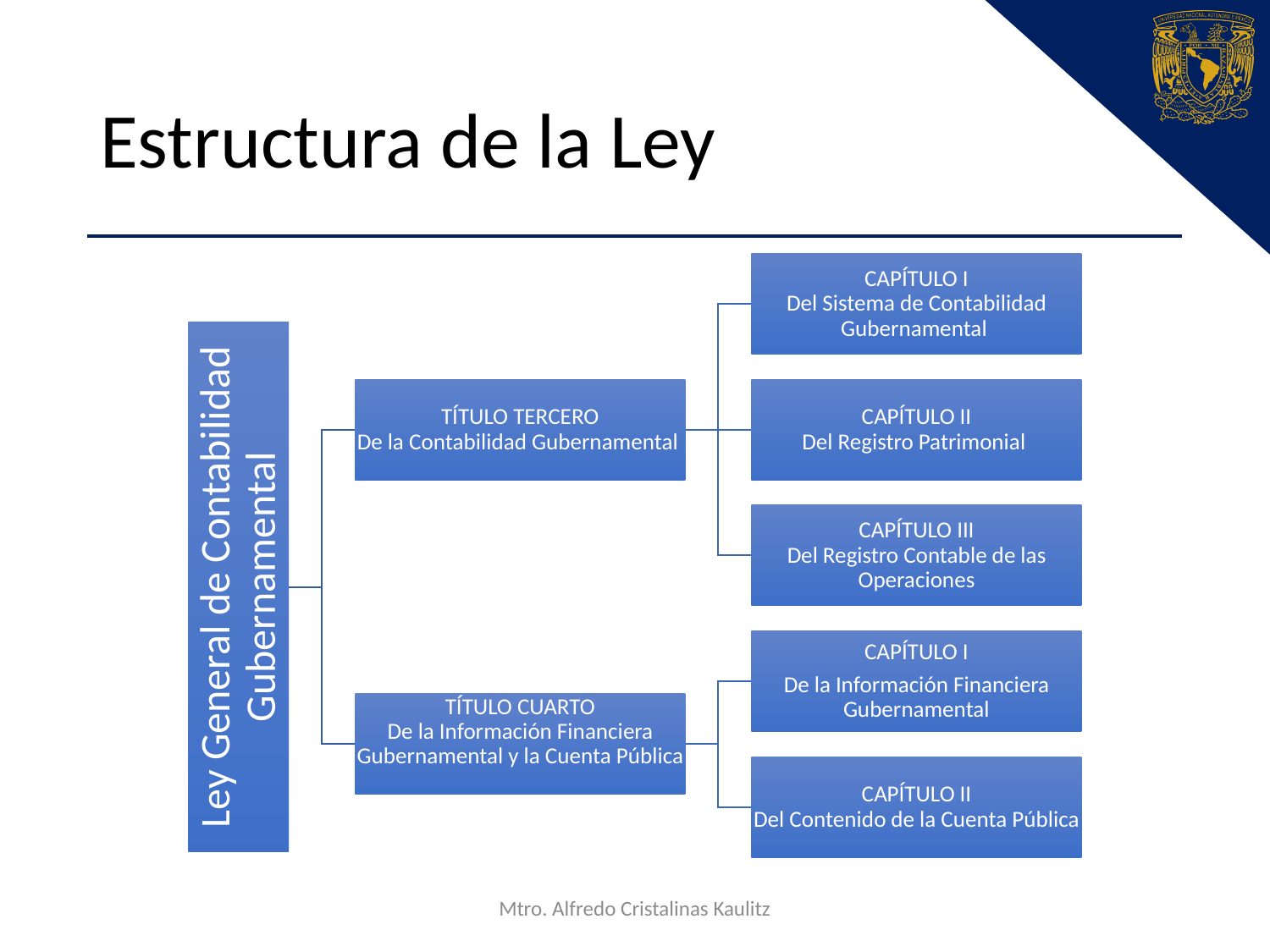

# Estructura de la Ley

Ley General de Contabilidad Gubernamental
TÍTULO TERCERO
De la Contabilidad Gubernamental
CAPÍTULO I
Del Sistema de Contabilidad Gubernamental
CAPÍTULO II
Del Registro Patrimonial
CAPÍTULO III
Del Registro Contable de las Operaciones
TÍTULO CUARTO
De la Información Financiera Gubernamental y la Cuenta Pública
CAPÍTULO I
De la Información Financiera Gubernamental
CAPÍTULO II
Del Contenido de la Cuenta Pública
Mtro. Alfredo Cristalinas Kaulitz